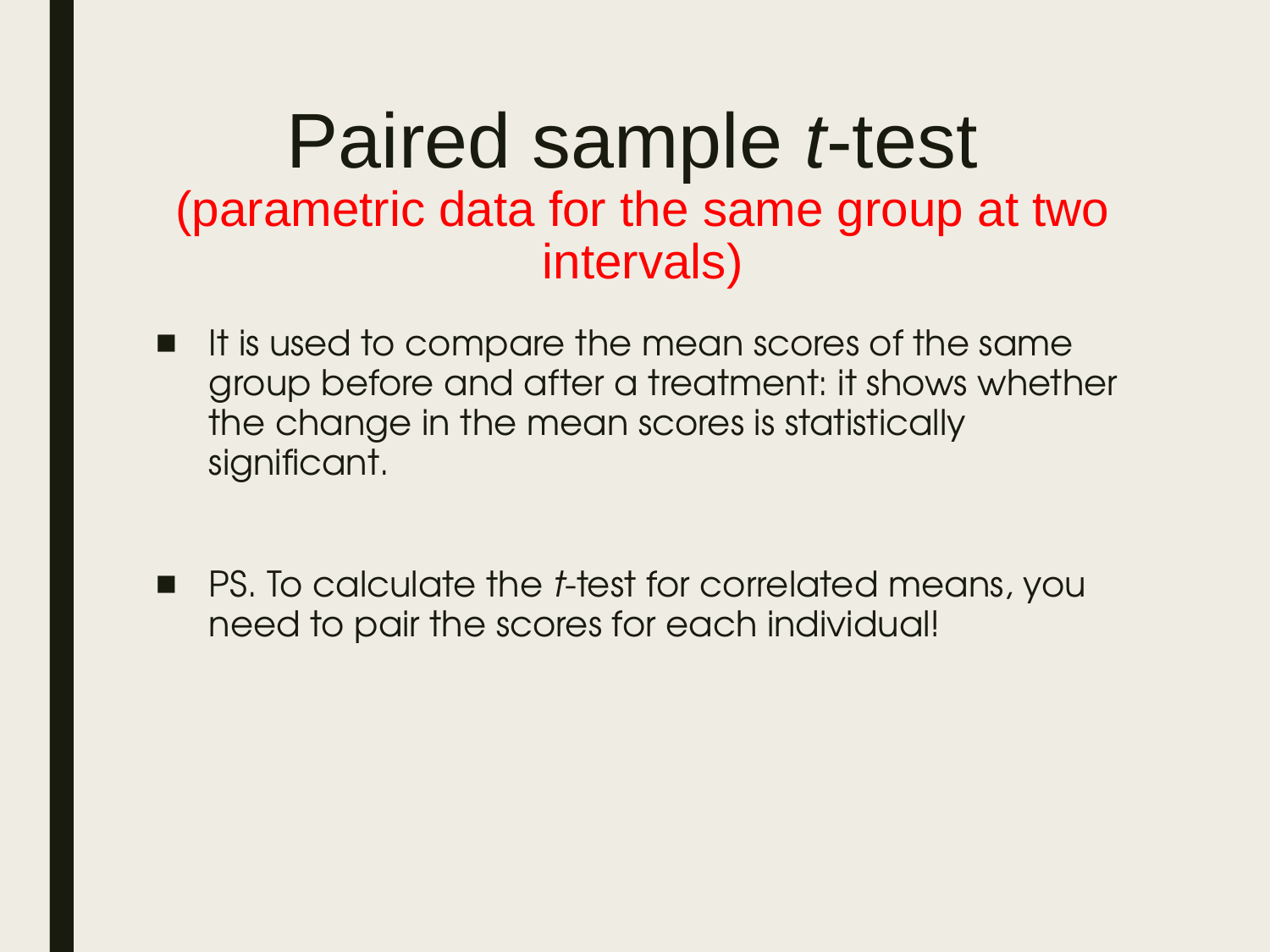

# Paired sample t-test (parametric data for the same group at two intervals)
It is used to compare the mean scores of the same group before and after a treatment: it shows whether the change in the mean scores is statistically significant.

PS. To calculate the t-test for correlated means, you need to pair the scores for each individual!